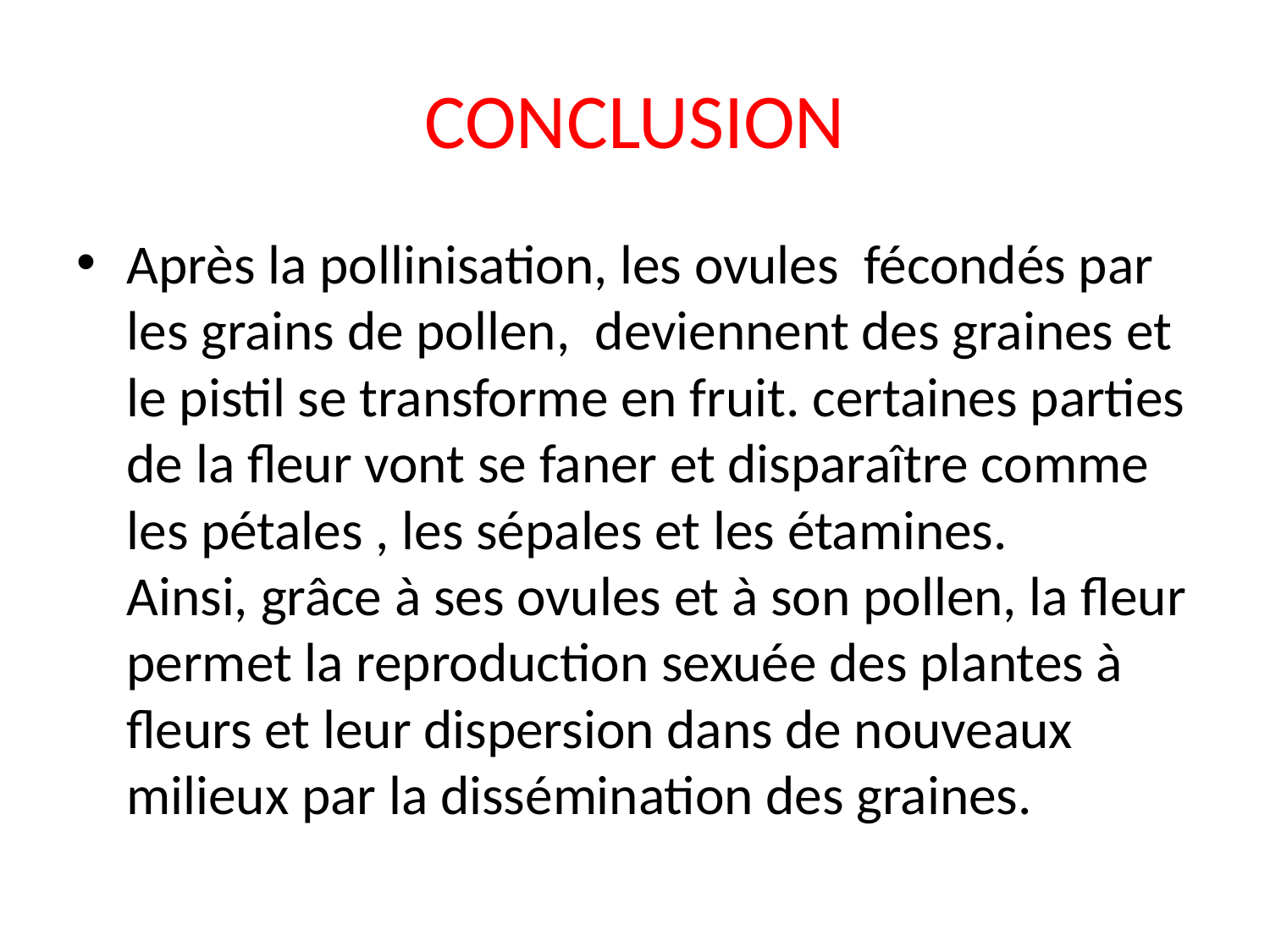

# CONCLUSION
Après la pollinisation, les ovules  fécondés par les grains de pollen,  deviennent des graines et le pistil se transforme en fruit. certaines parties de la fleur vont se faner et disparaître comme les pétales , les sépales et les étamines.
Ainsi, grâce à ses ovules et à son pollen, la fleur permet la reproduction sexuée des plantes à fleurs et leur dispersion dans de nouveaux milieux par la dissémination des graines.